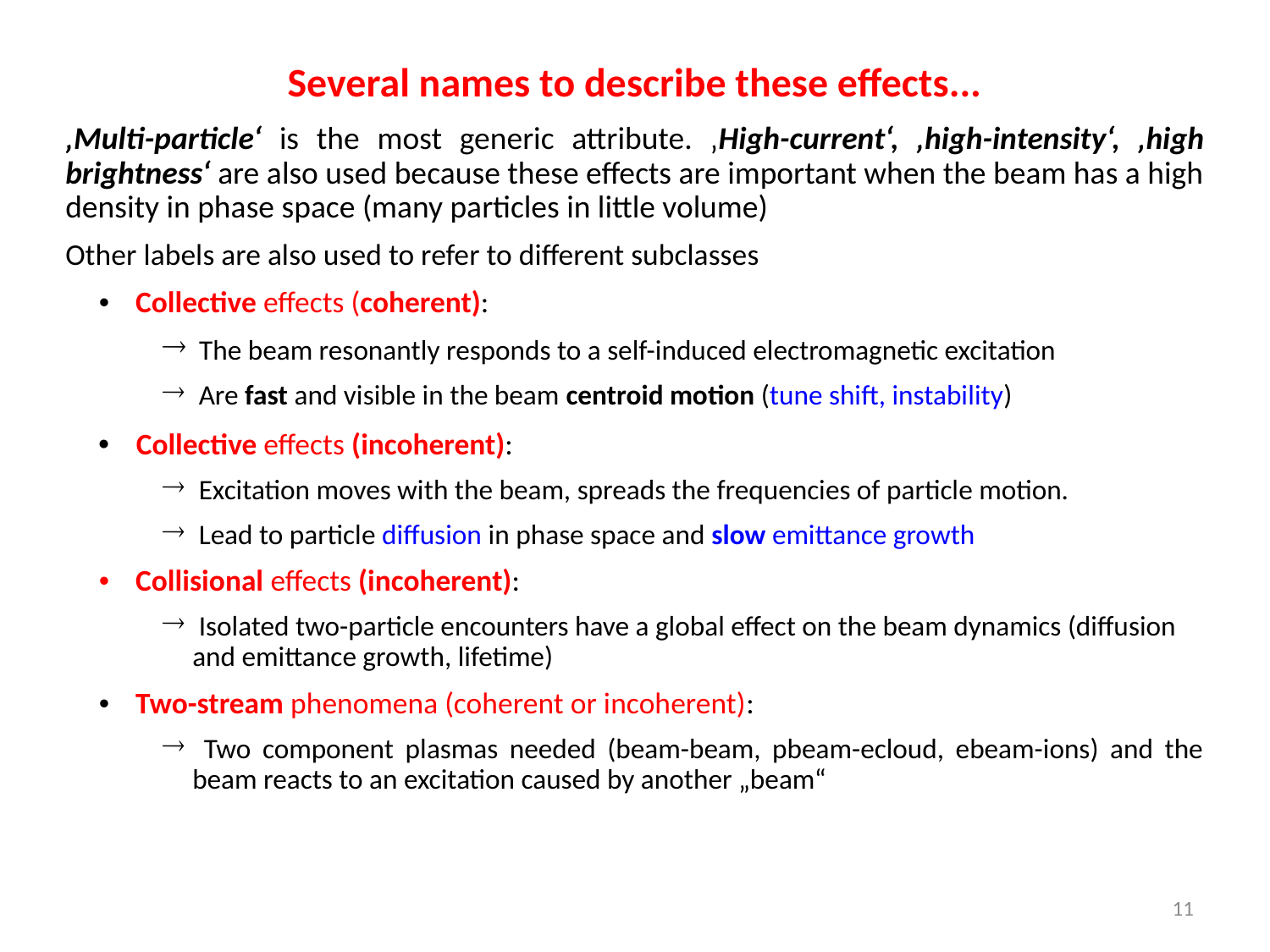

Several names to describe these effects...
‚Multi-particle‘ is the most generic attribute. ‚High-current‘, ‚high-intensity‘, ‚high brightness‘ are also used because these effects are important when the beam has a high density in phase space (many particles in little volume)
Other labels are also used to refer to different subclasses
 Collective effects (coherent):
 The beam resonantly responds to a self-induced electromagnetic excitation
 Are fast and visible in the beam centroid motion (tune shift, instability)
 Collective effects (incoherent):
 Excitation moves with the beam, spreads the frequencies of particle motion.
 Lead to particle diffusion in phase space and slow emittance growth
 Collisional effects (incoherent):
 Isolated two-particle encounters have a global effect on the beam dynamics (diffusion and emittance growth, lifetime)
 Two-stream phenomena (coherent or incoherent):
 Two component plasmas needed (beam-beam, pbeam-ecloud, ebeam-ions) and the beam reacts to an excitation caused by another „beam“
11